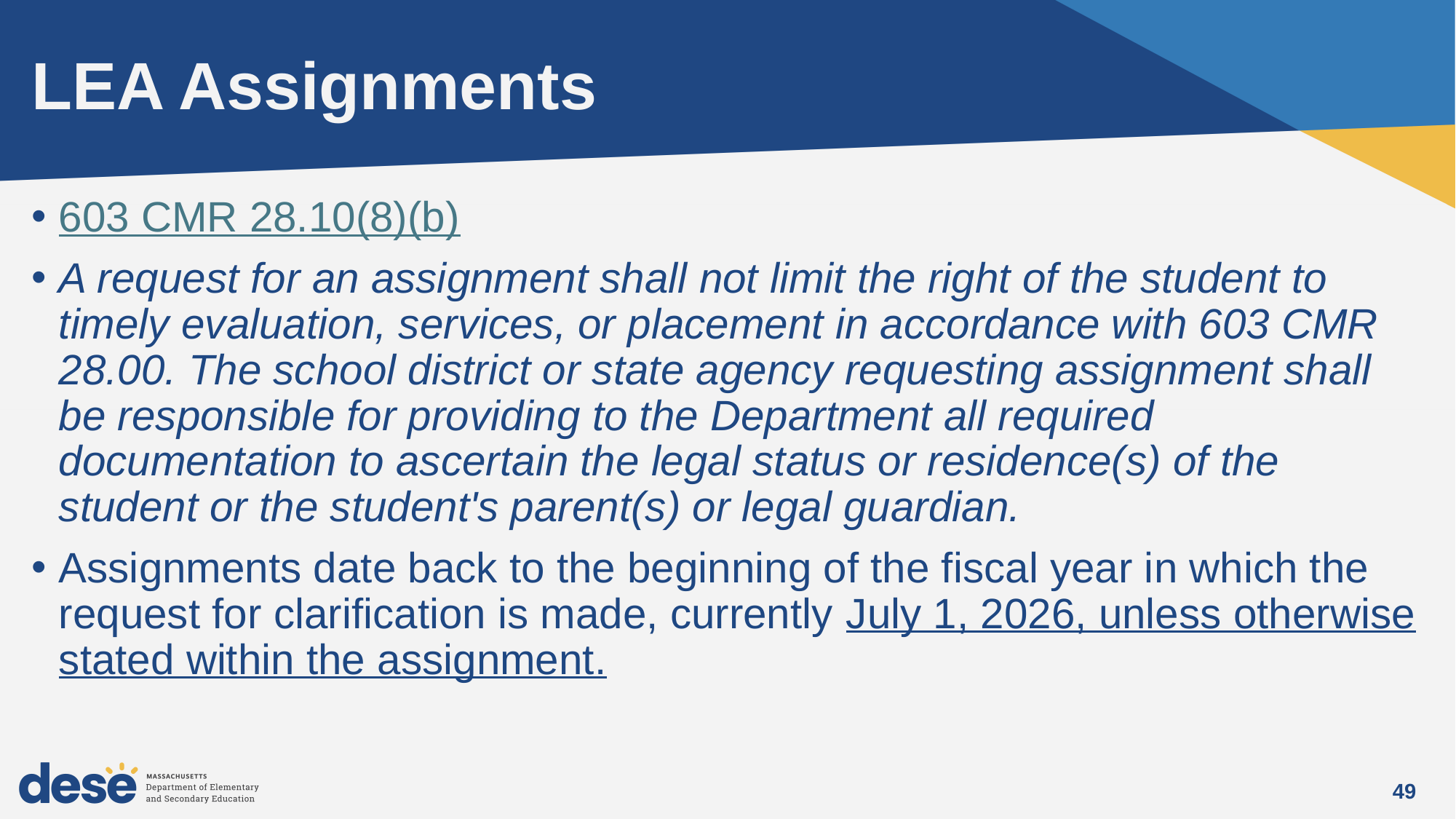

# LEA Assignments
603 CMR 28.10(8)(b)
A request for an assignment shall not limit the right of the student to timely evaluation, services, or placement in accordance with 603 CMR 28.00. The school district or state agency requesting assignment shall be responsible for providing to the Department all required documentation to ascertain the legal status or residence(s) of the student or the student's parent(s) or legal guardian.
Assignments date back to the beginning of the fiscal year in which the request for clarification is made, currently July 1, 2026, unless otherwise stated within the assignment.
49